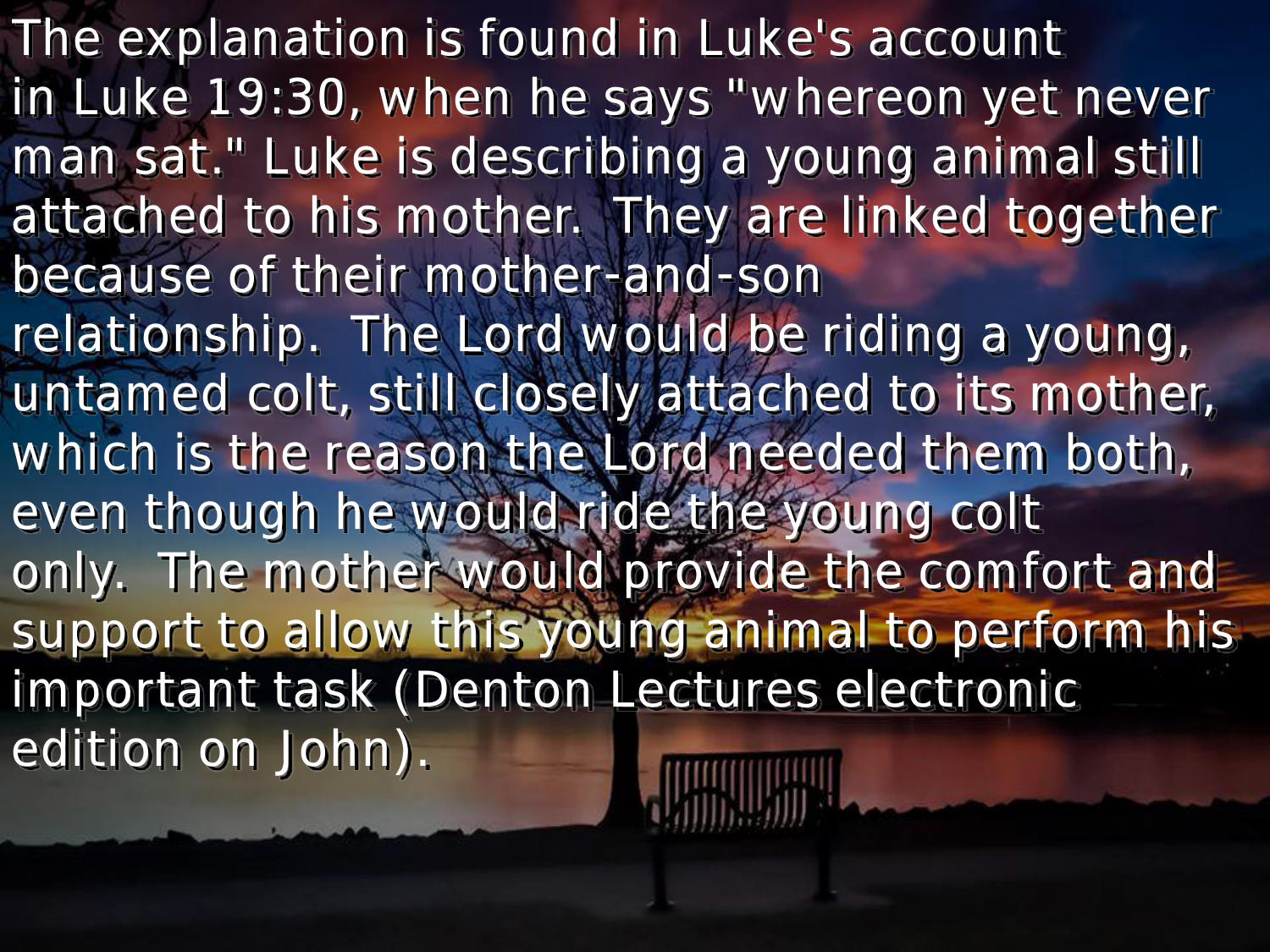

The explanation is found in Luke's account in Luke 19:30, when he says "whereon yet never man sat." Luke is describing a young animal still attached to his mother.  They are linked together because of their mother-and-son relationship.  The Lord would be riding a young, untamed colt, still closely attached to its mother, which is the reason the Lord needed them both, even though he would ride the young colt only.  The mother would provide the comfort and support to allow this young animal to perform his important task (Denton Lectures electronic edition on John).